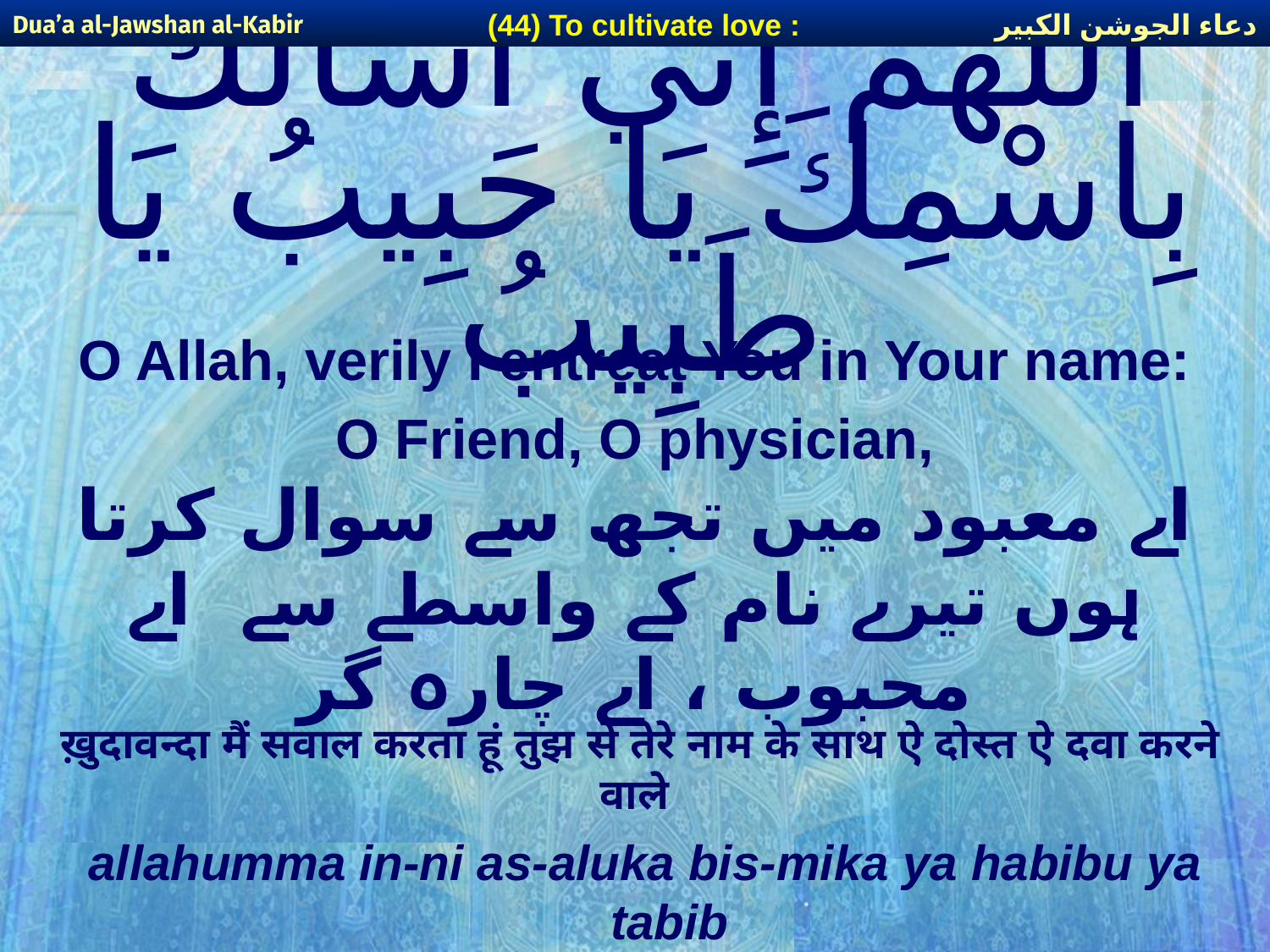

دعاء الجوشن الكبير
(44) To cultivate love :
Dua’a al-Jawshan al-Kabir
# اللَّهُمَّ إِنِّي أَسْألُكَ بِاسْمِكَ يَا حَبِيبُ يَا طَبِيبُ
O Allah, verily I entreat You in Your name:
O Friend, O physician,
اے معبود میں تجھ سے سوال کرتا ہوں تیرے نام کے واسطے سے  اے محبوب ، اے چارہ گر
ख़ुदावन्दा मैं सवाल करता हूं तुझ से तेरे नाम के साथ ऐ दोस्त ऐ दवा करने वाले
allahumma in-ni as-aluka bis-mika ya habibu ya tabib